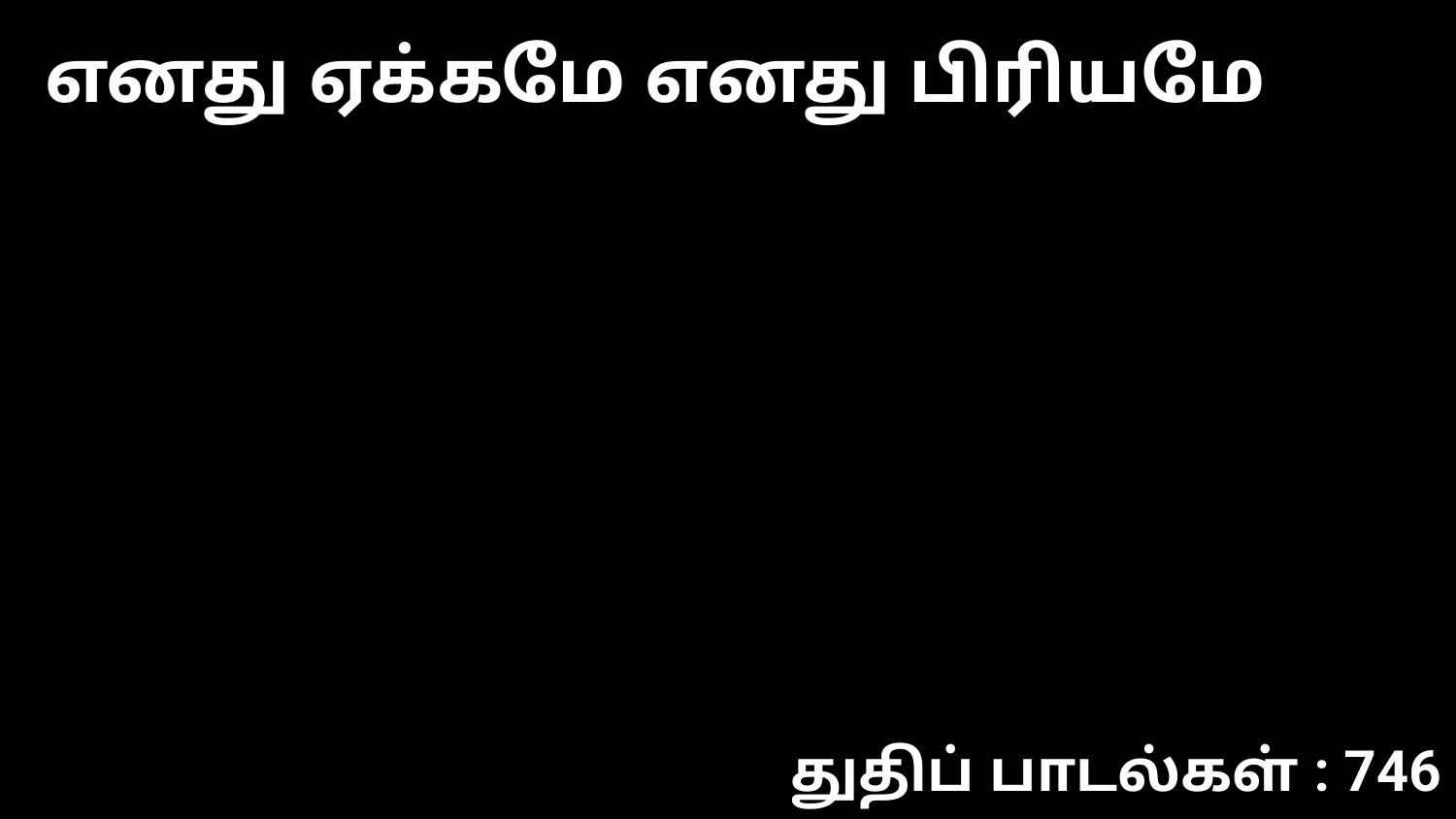

எனது ஏக்கமே எனது பிரியமே
துதிப் பாடல்கள் : 746